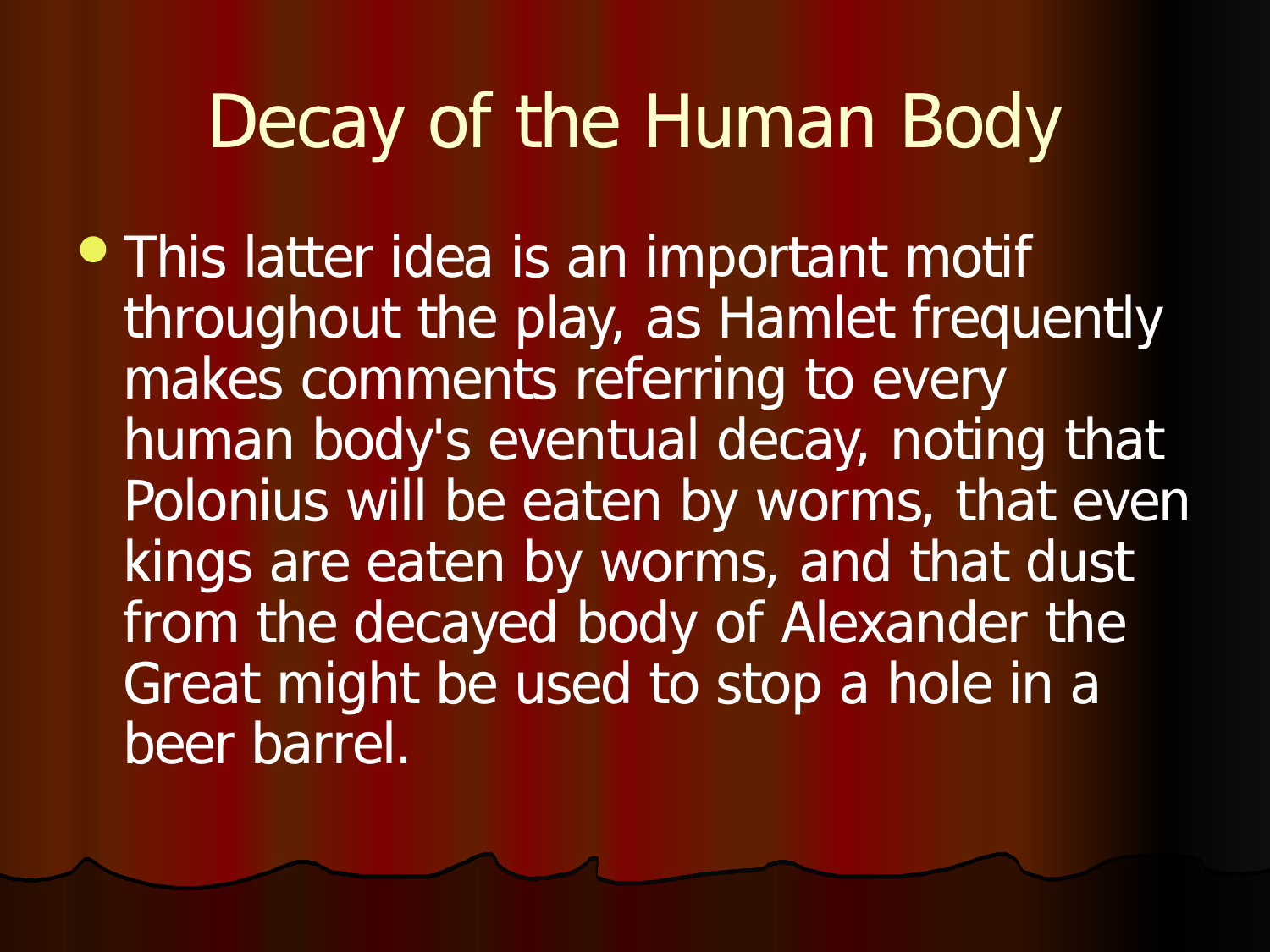

# Decay of the Human Body
This latter idea is an important motif throughout the play, as Hamlet frequently makes comments referring to every human body's eventual decay, noting that Polonius will be eaten by worms, that even kings are eaten by worms, and that dust from the decayed body of Alexander the Great might be used to stop a hole in a beer barrel.